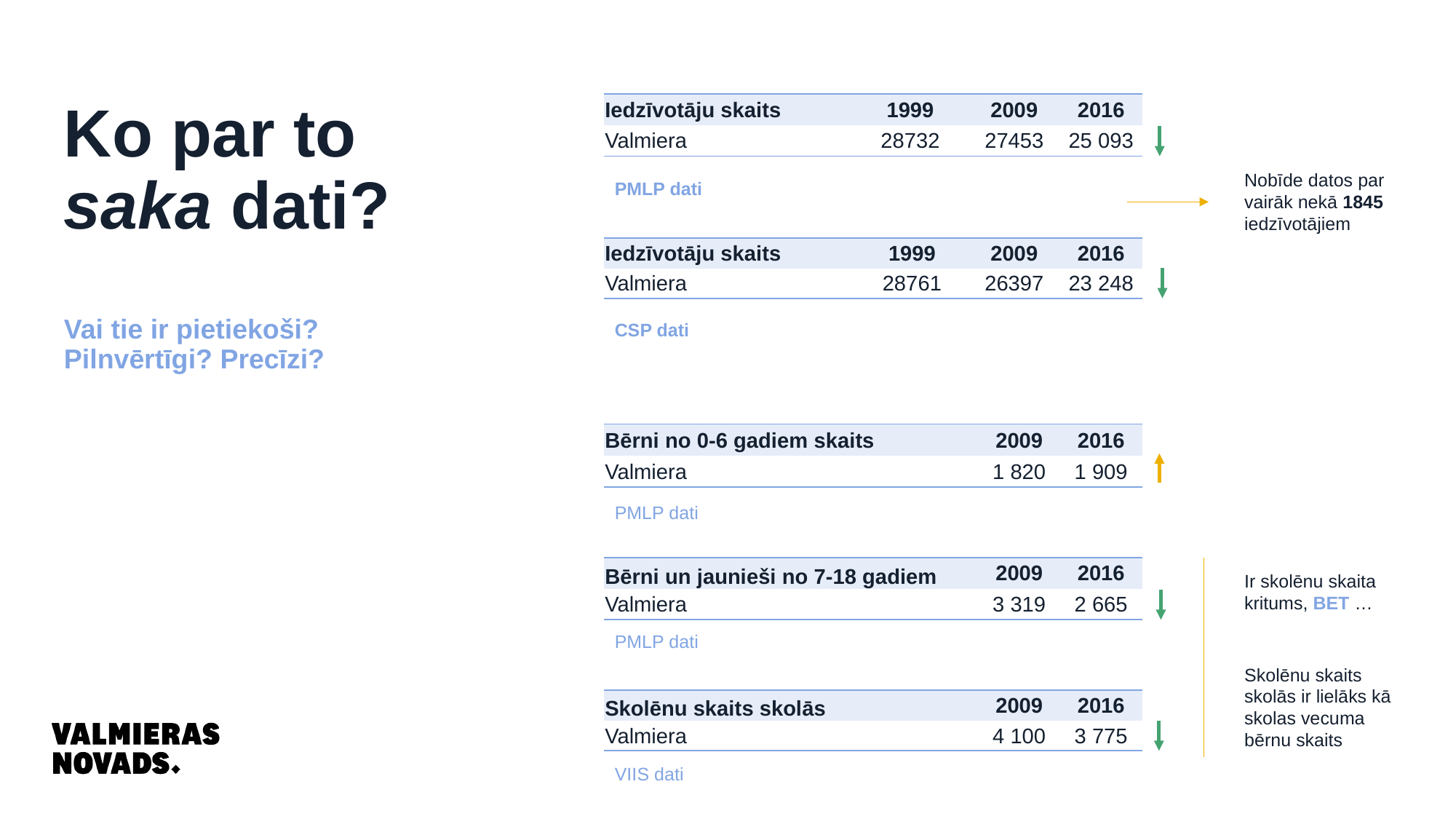

# Ko par to saka dati?
| Iedzīvotāju skaits | 1999 | 2009 | 2016 |
| --- | --- | --- | --- |
| Valmiera | 28732 | 27453 | 25 093 |
Nobīde datos par vairāk nekā 1845 iedzīvotājiem
PMLP dati
| Iedzīvotāju skaits | 1999 | 2009 | 2016 |
| --- | --- | --- | --- |
| Valmiera | 28761 | 26397 | 23 248 |
Vai tie ir pietiekoši? Pilnvērtīgi? Precīzi?
CSP dati
| Bērni no 0-6 gadiem skaits |  | 2009 | 2016 |
| --- | --- | --- | --- |
| Valmiera |  | 1 820 | 1 909 |
PMLP dati
| Bērni un jaunieši no 7-18 gadiem |  | 2009 | 2016 |
| --- | --- | --- | --- |
| Valmiera |  | 3 319 | 2 665 |
Ir skolēnu skaita kritums, BET …
PMLP dati
Skolēnu skaits skolās ir lielāks kā skolas vecuma bērnu skaits
| Skolēnu skaits skolās |  | 2009 | 2016 |
| --- | --- | --- | --- |
| Valmiera |  | 4 100 | 3 775 |
VIIS dati